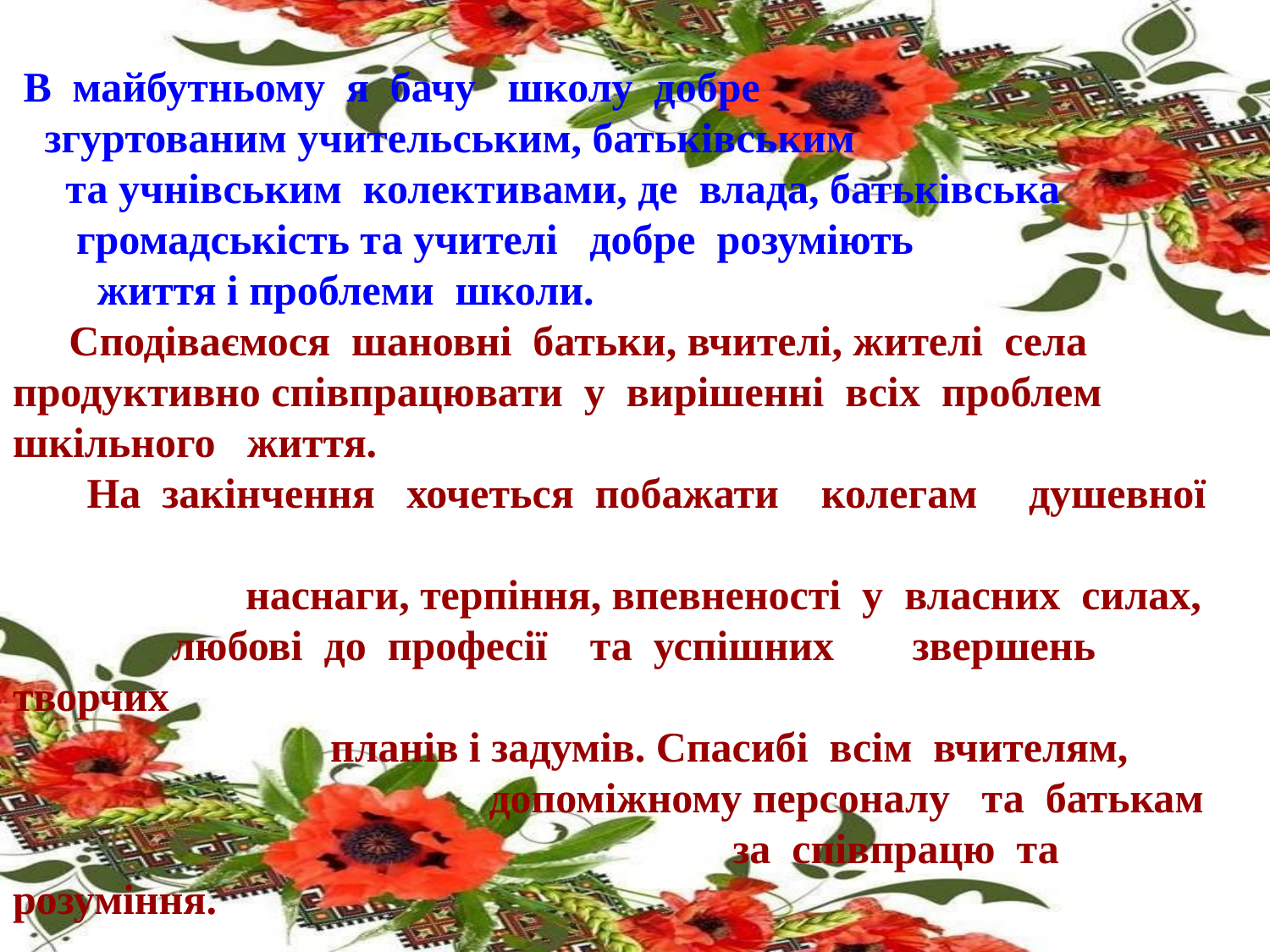

В  майбутньому  я  бачу   школу  добре
   згуртованим учительським, батьківським
     та учнівським  колективами, де  влада, батьківська
      громадськість та учителі   добре  розуміють
        життя і проблеми  школи.
       Сподіваємося  шановні  батьки, вчителі, жителі  села  продуктивно співпрацювати  у  вирішенні  всіх  проблем   шкільного   життя.
       На  закінчення   хочеться  побажати    колегам  	душевної
                      наснаги, терпіння, впевненості  у  власних  силах,
               любові  до  професії    та  успішних	 звершень   творчих
                              планів і задумів. Спасибі  всім  вчителям,
                                             допоміжному персоналу   та  батькам  	                                                        за  співпрацю  та  розуміння.